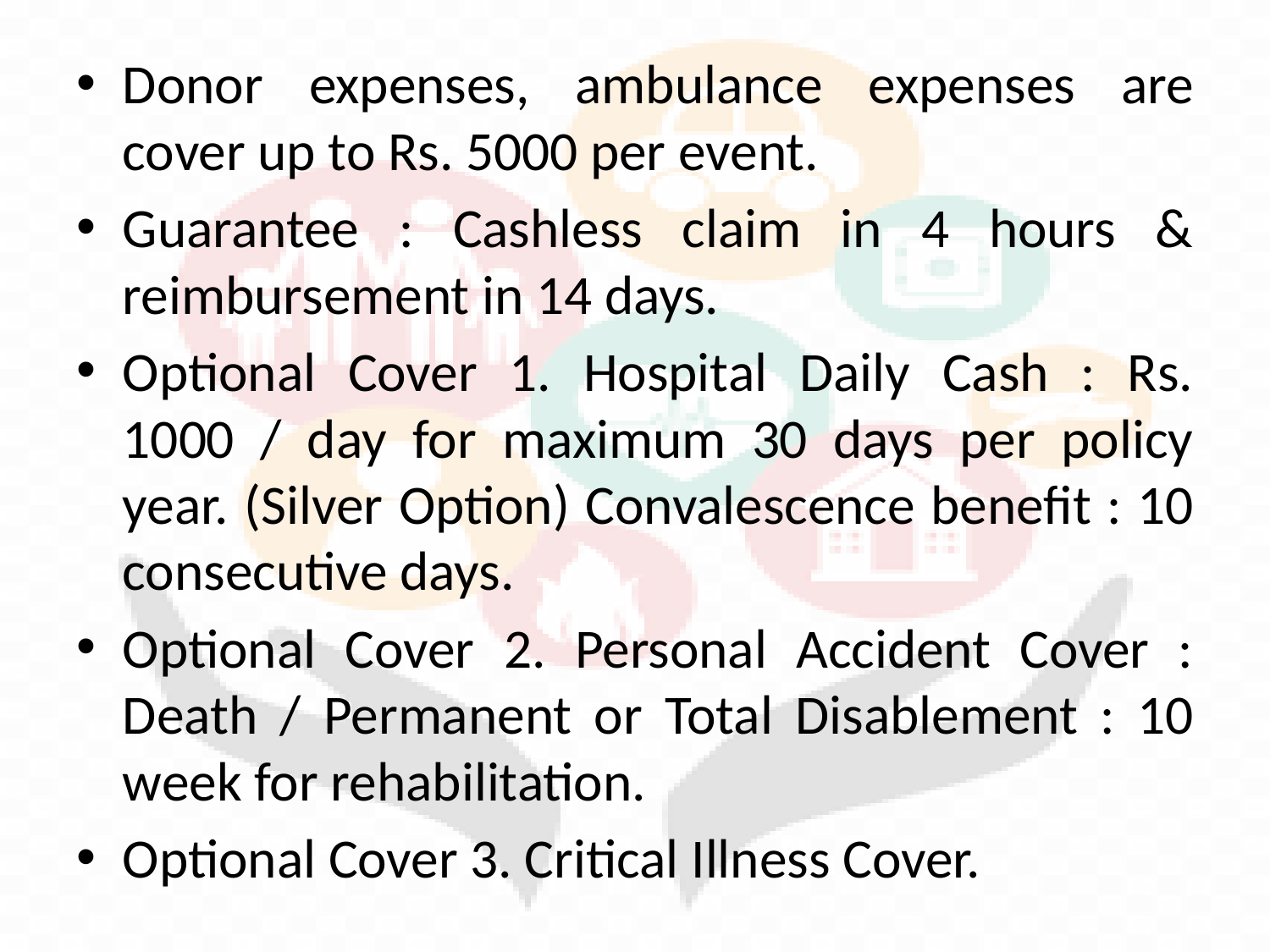

#
Donor expenses, ambulance expenses are cover up to Rs. 5000 per event.
Guarantee : Cashless claim in 4 hours & reimbursement in 14 days.
Optional Cover 1. Hospital Daily Cash : Rs. 1000 / day for maximum 30 days per policy year. (Silver Option) Convalescence benefit : 10 consecutive days.
Optional Cover 2. Personal Accident Cover : Death / Permanent or Total Disablement : 10 week for rehabilitation.
Optional Cover 3. Critical Illness Cover.